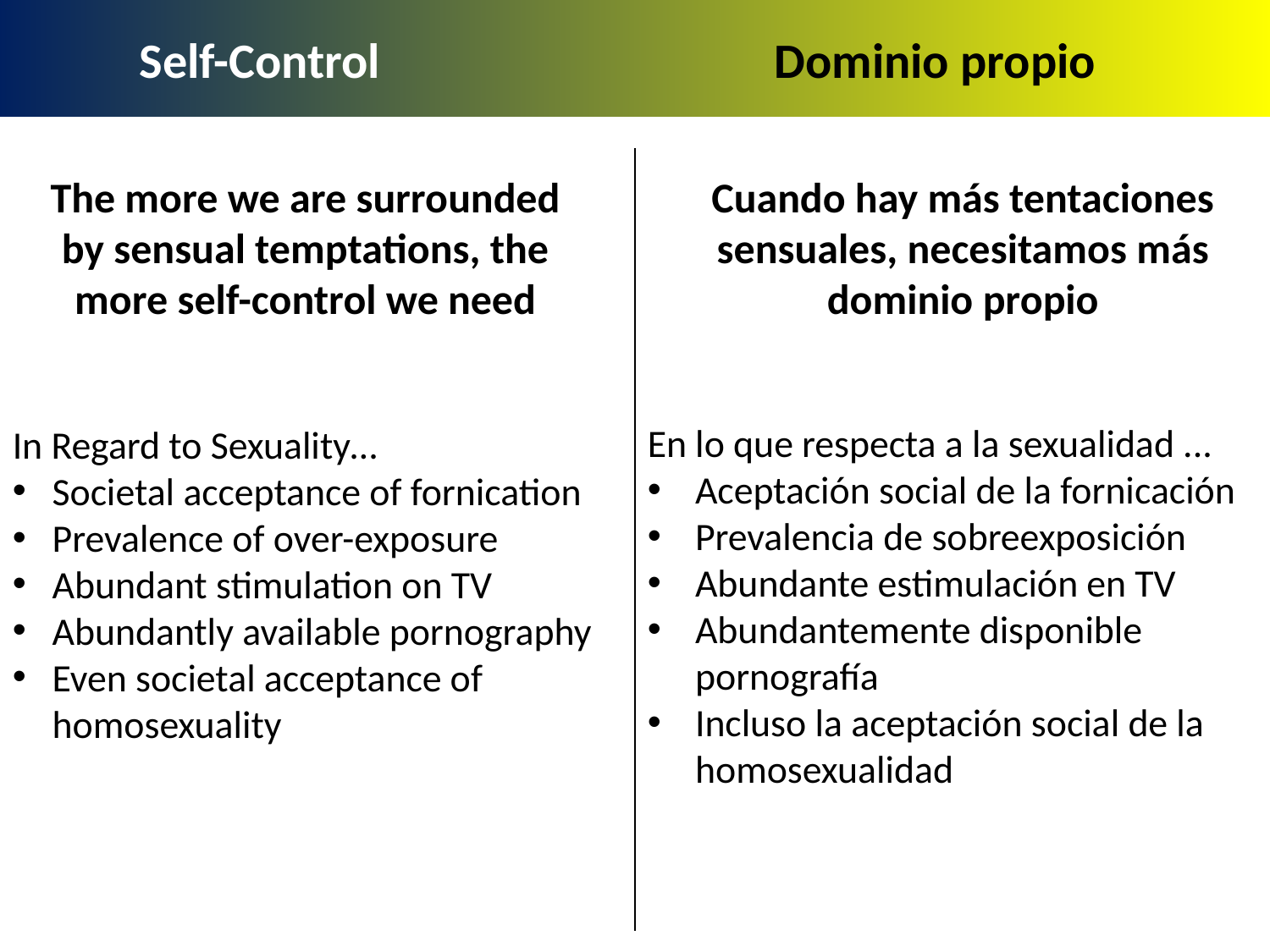

Self-Control				Dominio propio
The more we are surrounded by sensual temptations, the more self-control we need
Cuando hay más tentaciones sensuales, necesitamos más dominio propio
En lo que respecta a la sexualidad ...
Aceptación social de la fornicación
Prevalencia de sobreexposición
Abundante estimulación en TV
Abundantemente disponible pornografía
Incluso la aceptación social de la homosexualidad
In Regard to Sexuality…
Societal acceptance of fornication
Prevalence of over-exposure
Abundant stimulation on TV
Abundantly available pornography
Even societal acceptance of homosexuality